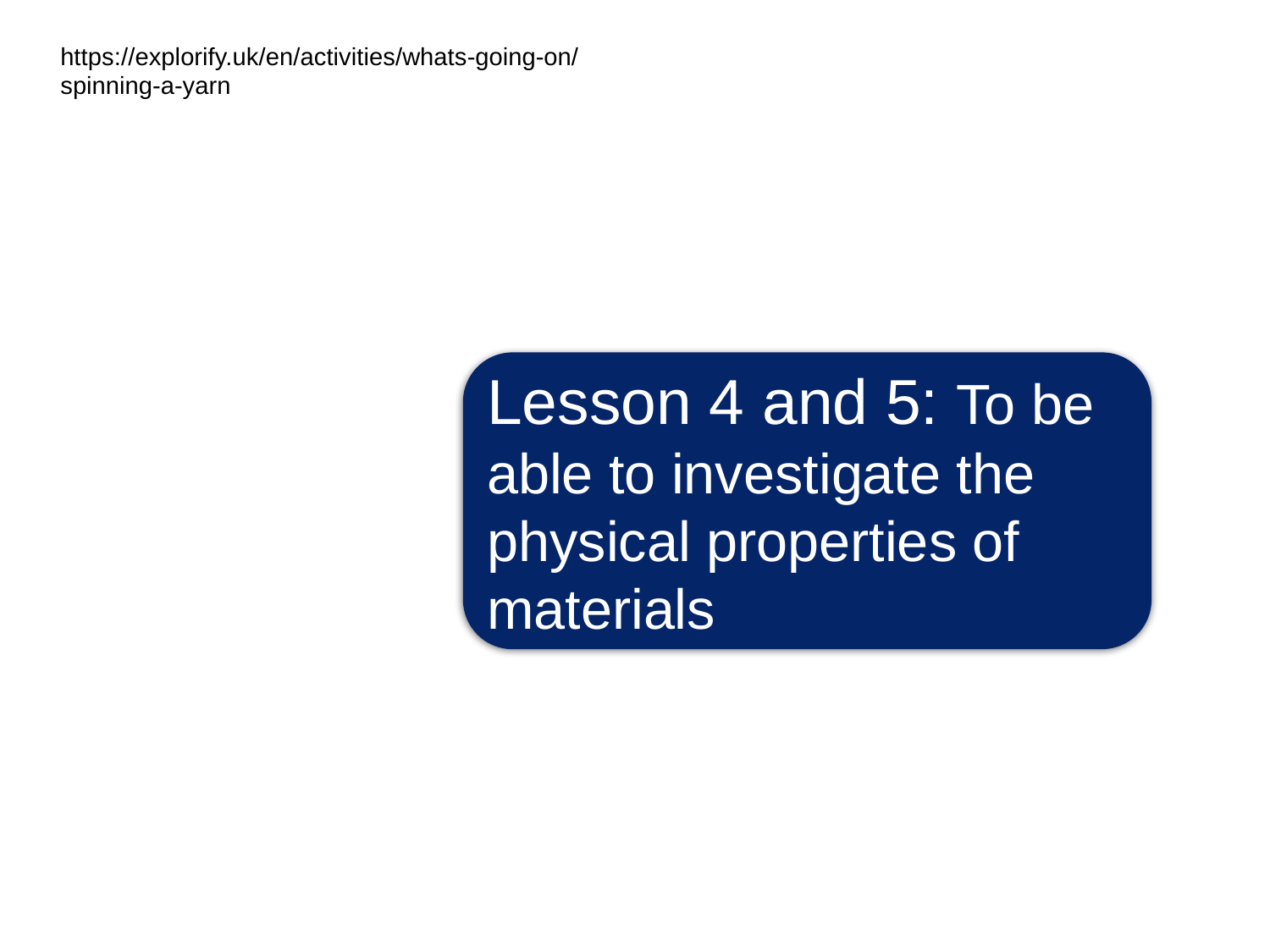

https://explorify.uk/en/activities/whats-going-on/spinning-a-yarn
Lesson 4 and 5: To be able to investigate the physical properties of materials